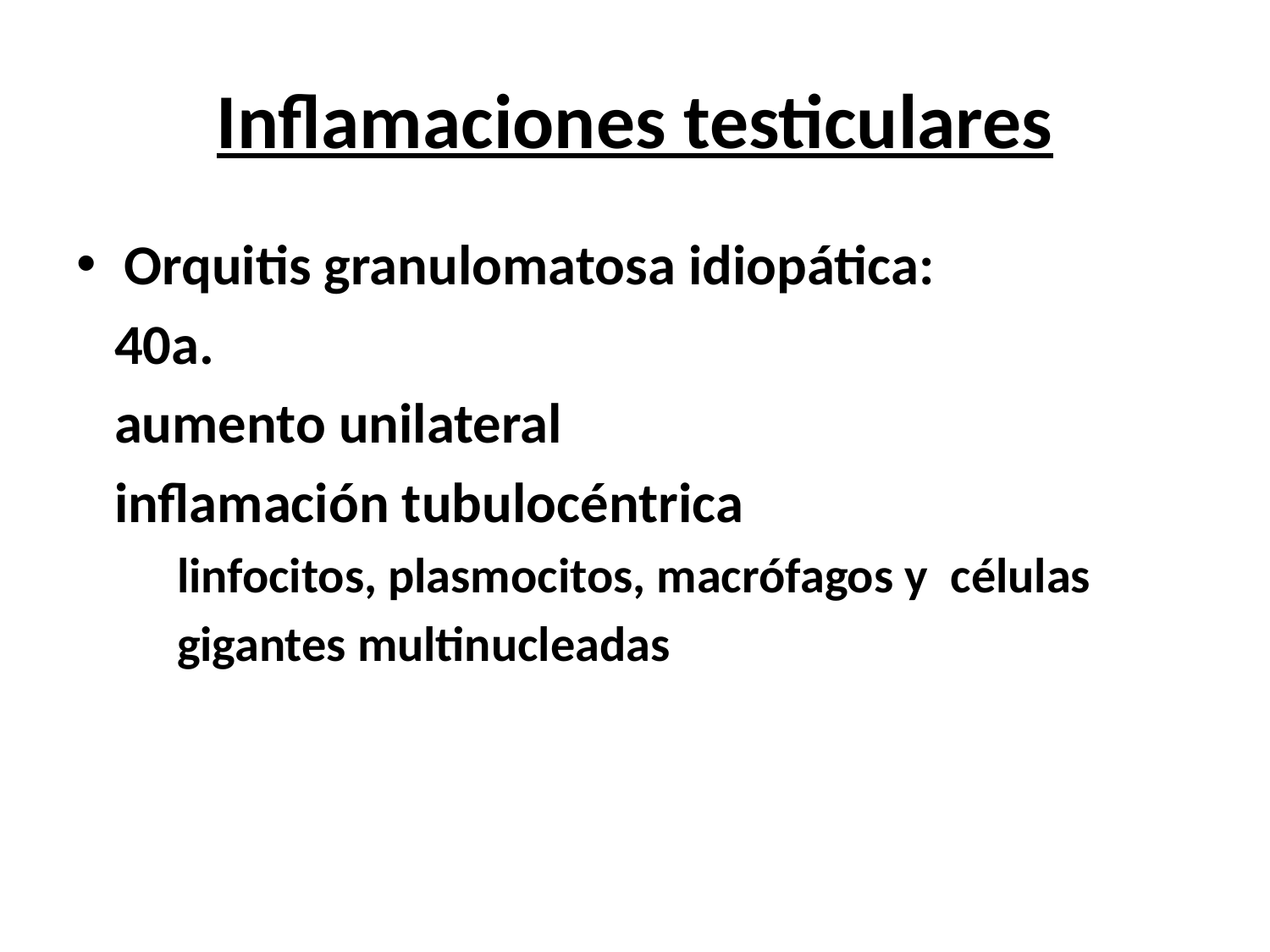

Inflamaciones testiculares
Orquitis granulomatosa idiopática:
   40a.
   aumento unilateral
   inflamación tubulocéntrica
         linfocitos, plasmocitos, macrófagos y  células
         gigantes multinucleadas